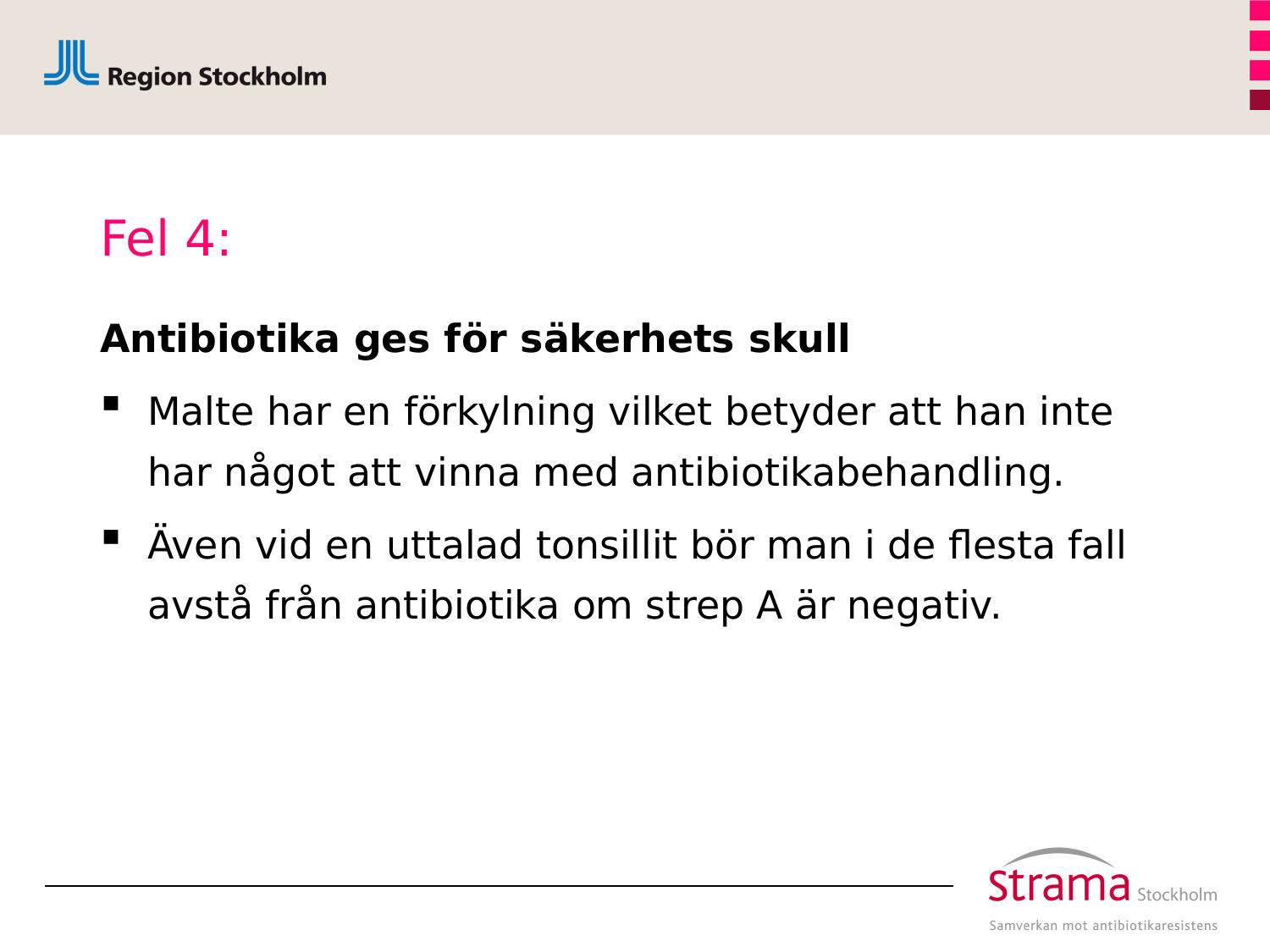

# Fel 4:
Antibiotika ges för säkerhets skull
Malte har en förkylning vilket betyder att han inte har något att vinna med antibiotikabehandling.
Även vid en uttalad tonsillit bör man i de flesta fall avstå från antibiotika om strep A är negativ.